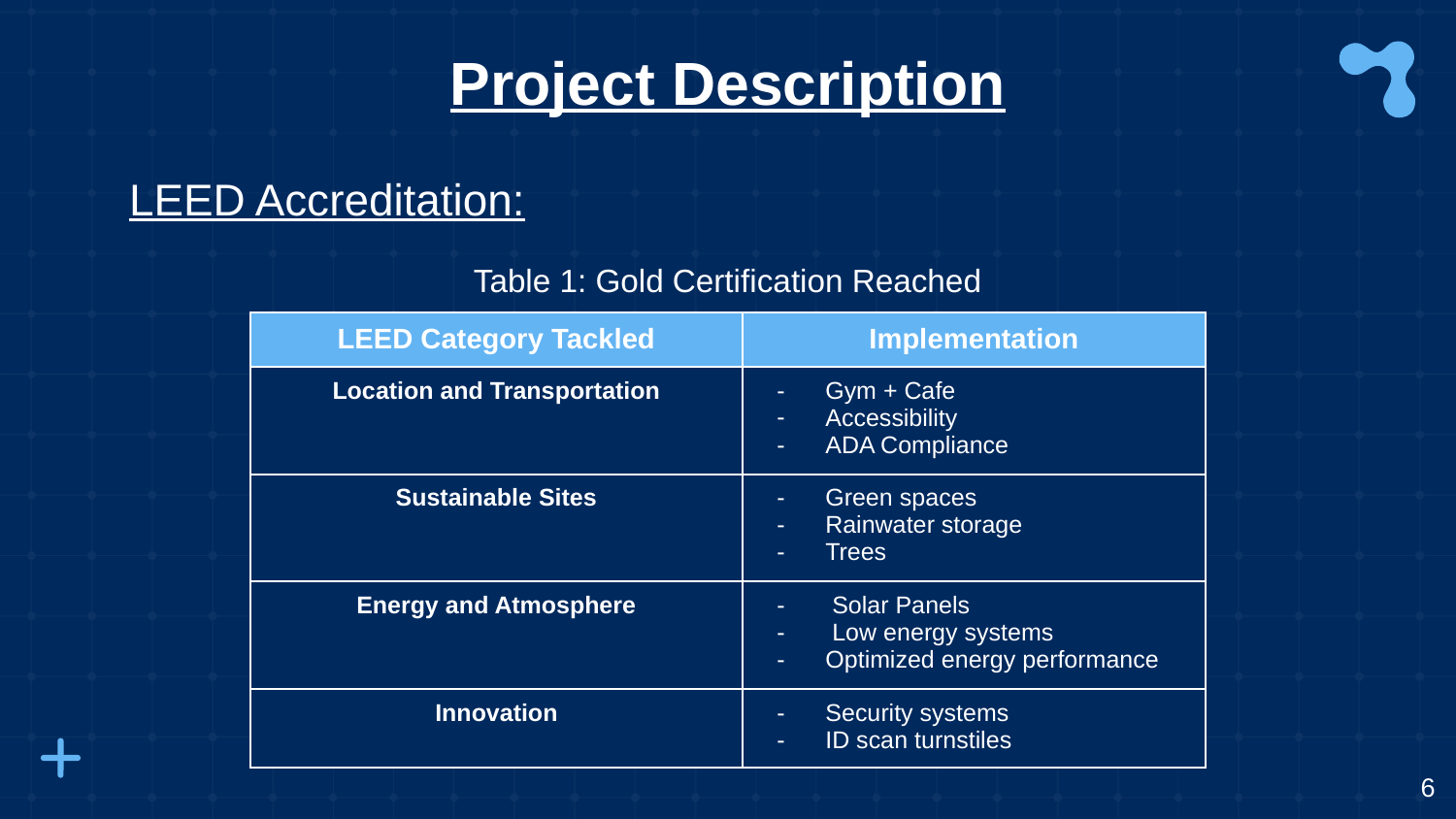

# Project Description
LEED Accreditation:
Table 1: Gold Certification Reached

| LEED Category Tackled | Implementation |
| --- | --- |
| Location and Transportation | Gym + Cafe Accessibility ADA Compliance |
| Sustainable Sites | Green spaces Rainwater storage Trees |
| Energy and Atmosphere | Solar Panels Low energy systems Optimized energy performance |
| Innovation | Security systems ID scan turnstiles |
6